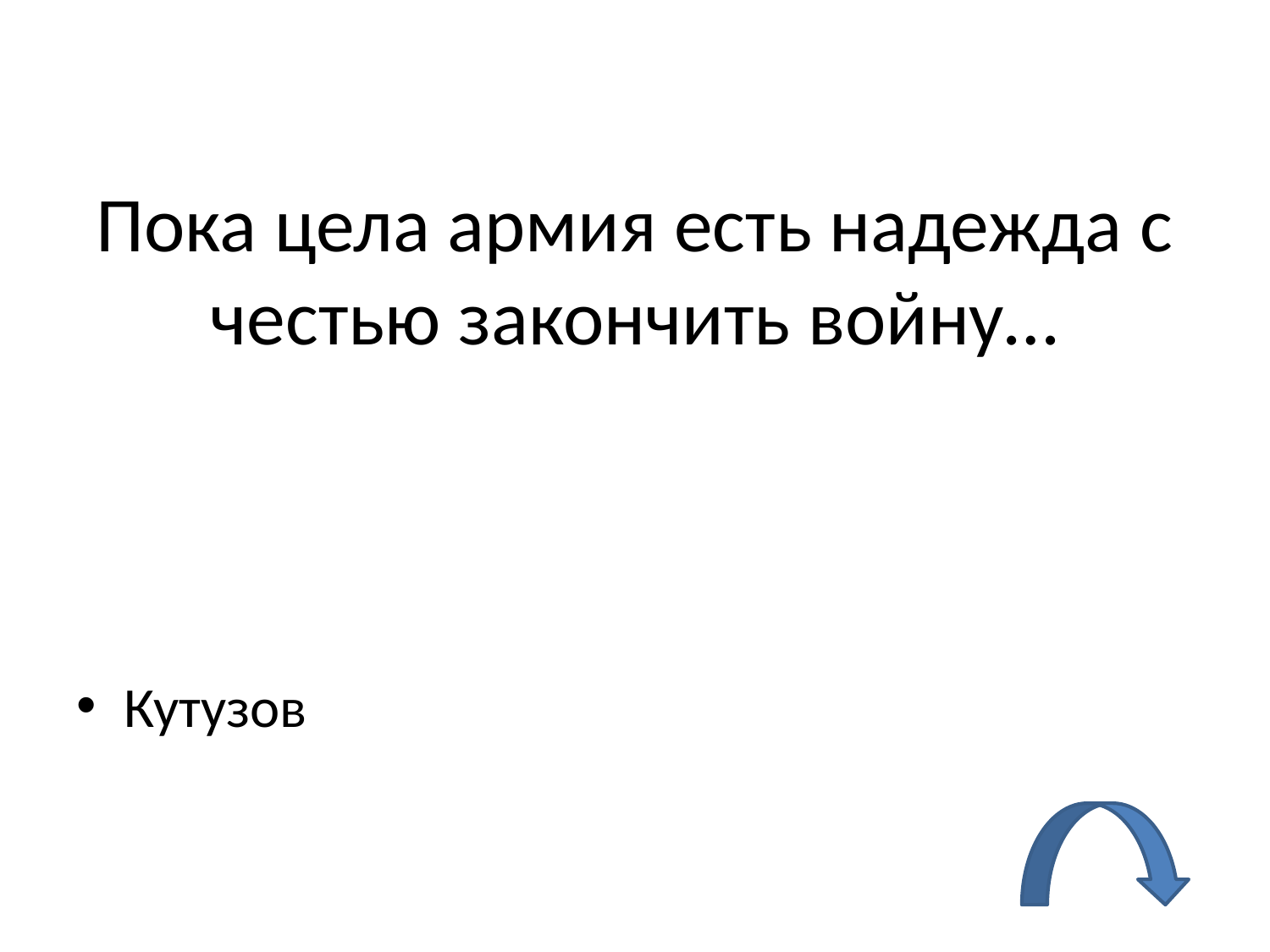

# Пока цела армия есть надежда с честью закончить войну…
Кутузов